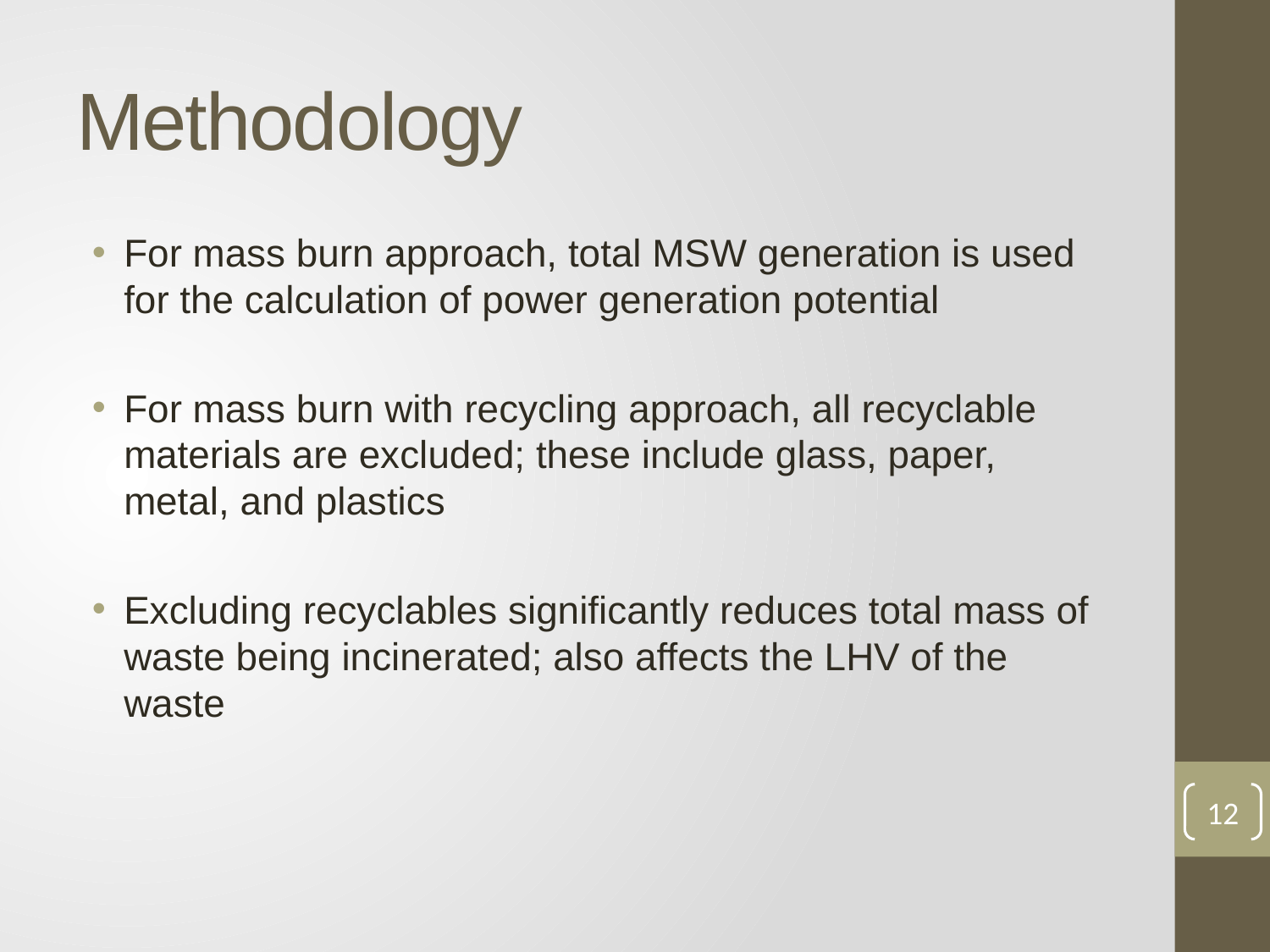

# Methodology
For mass burn approach, total MSW generation is used for the calculation of power generation potential

For mass burn with recycling approach, all recyclable materials are excluded; these include glass, paper, metal, and plastics

Excluding recyclables significantly reduces total mass of waste being incinerated; also affects the LHV of the waste
12